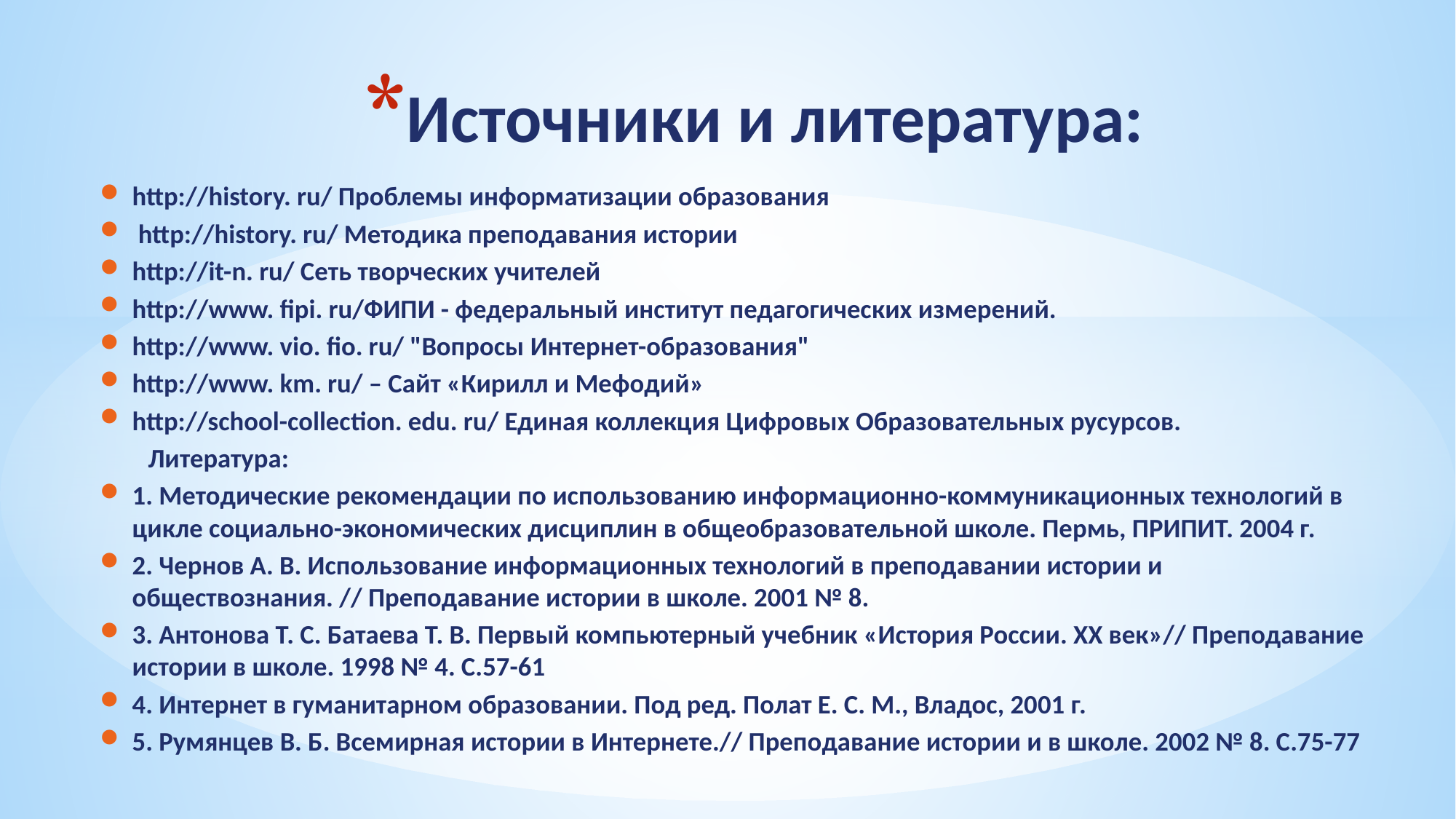

# Источники и литература:
http://history. ru/ Проблемы информатизации образования
 http://history. ru/ Методика преподавания истории
http://it-n. ru/ Сеть творческих учителей
http://www. fipi. ru/ФИПИ - федеральный институт педагогических измерений.
http://www. vio. fio. ru/ "Вопросы Интернет-образования"
http://www. km. ru/ – Сайт «Кирилл и Мефодий»
http://school-collection. edu. ru/ Единая коллекция Цифровых Образовательных русурсов.
        Литература:
1. Методические рекомендации по использованию информационно-коммуникационных технологий в цикле социально-экономических дисциплин в общеобразовательной школе. Пермь, ПРИПИТ. 2004 г.
2. Чернов А. В. Использование информационных технологий в преподавании истории и обществознания. // Преподавание истории в школе. 2001 № 8.
3. Антонова Т. С. Батаева Т. В. Первый компьютерный учебник «История России. ХХ век»// Преподавание истории в школе. 1998 № 4. С.57-61
4. Интернет в гуманитарном образовании. Под ред. Полат Е. С. М., Владос, 2001 г.
5. Румянцев В. Б. Всемирная истории в Интернете.// Преподавание истории и в школе. 2002 № 8. С.75-77